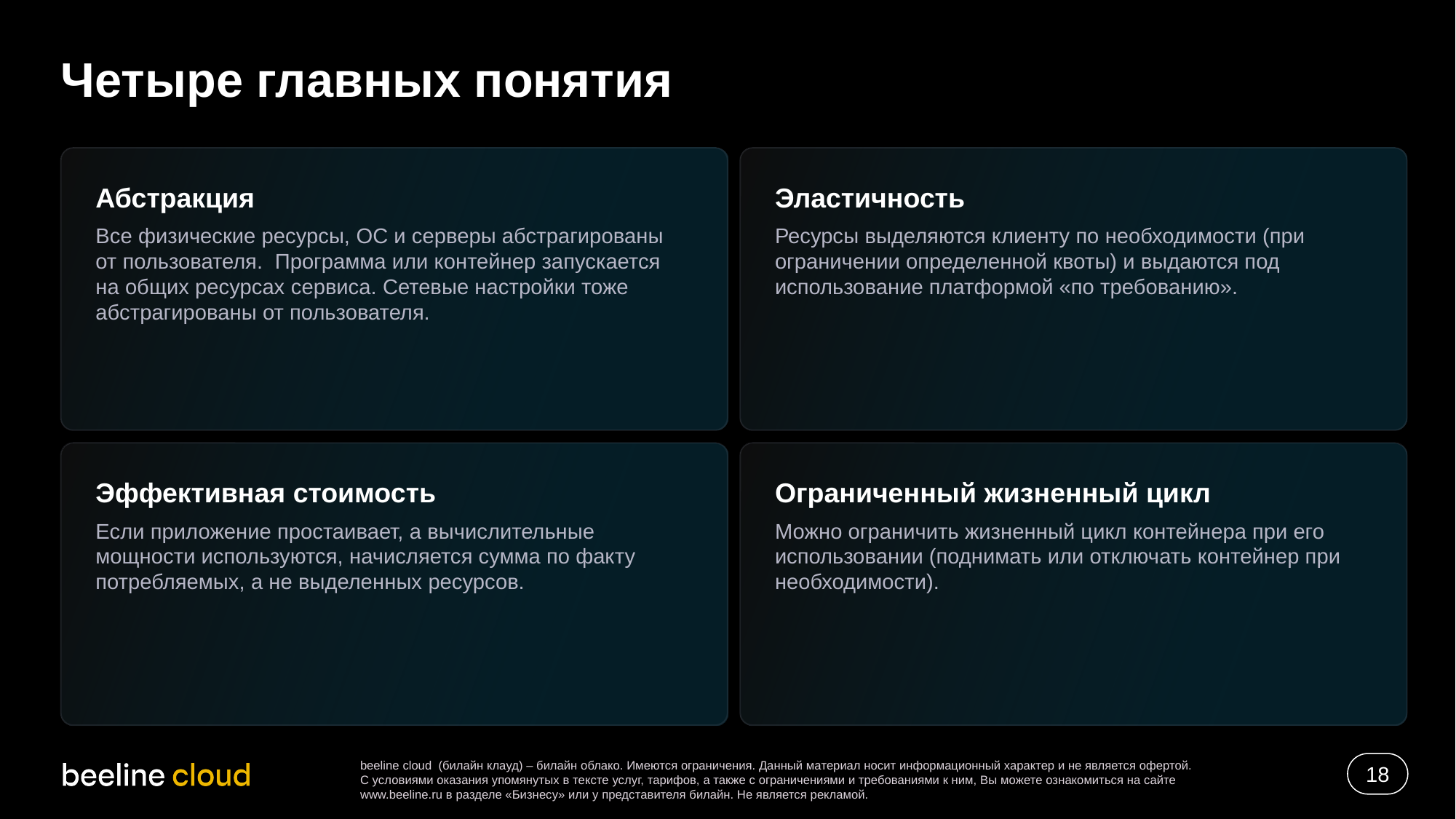

# Четыре главных понятия

Абстракция
Все физические ресурсы, ОС и серверы абстрагированы от пользователя.  Программа или контейнер запускается на общих ресурсах сервиса. Сетевые настройки тоже абстрагированы от пользователя.
Эластичность
Ресурсы выделяются клиенту по необходимости (при ограничении определенной квоты) и выдаются под использование платформой «по требованию».

Эффективная стоимость
Если приложение простаивает, а вычислительные мощности используются, начисляется сумма по факту  потребляемых, а не выделенных ресурсов.
Ограниченный жизненный цикл
Можно ограничить жизненный цикл контейнера при его использовании (поднимать или отключать контейнер при необходимости).
18